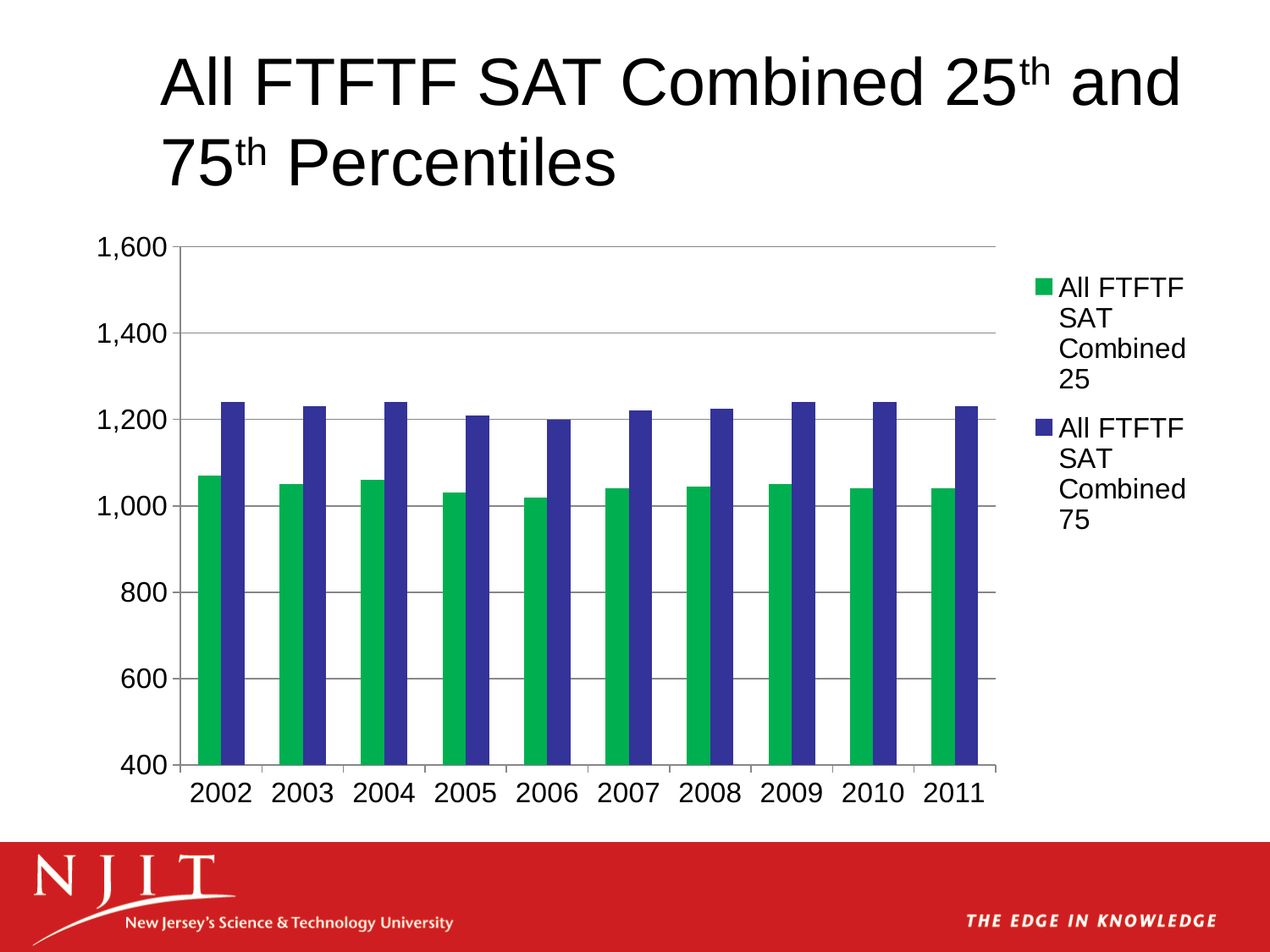

# All FTFTF SAT Combined 25th and 75th Percentiles

### Chart

| Category | All FTFTF SAT Combined 25  | All FTFTF SAT Combined 75  |
|---|---|---|
| 2002 | 1070.0 | 1240.0 |
| 2003 | 1050.0 | 1230.0 |
| 2004 | 1060.0 | 1240.0 |
| 2005 | 1030.0 | 1210.0 |
| 2006 | 1020.0 | 1200.0 |
| 2007 | 1040.0 | 1220.0 |
| 2008 | 1045.0 | 1225.0 |
| 2009 | 1050.0 | 1240.0 |
| 2010 | 1040.0 | 1240.0 |
| 2011 | 1040.0 | 1230.0 |